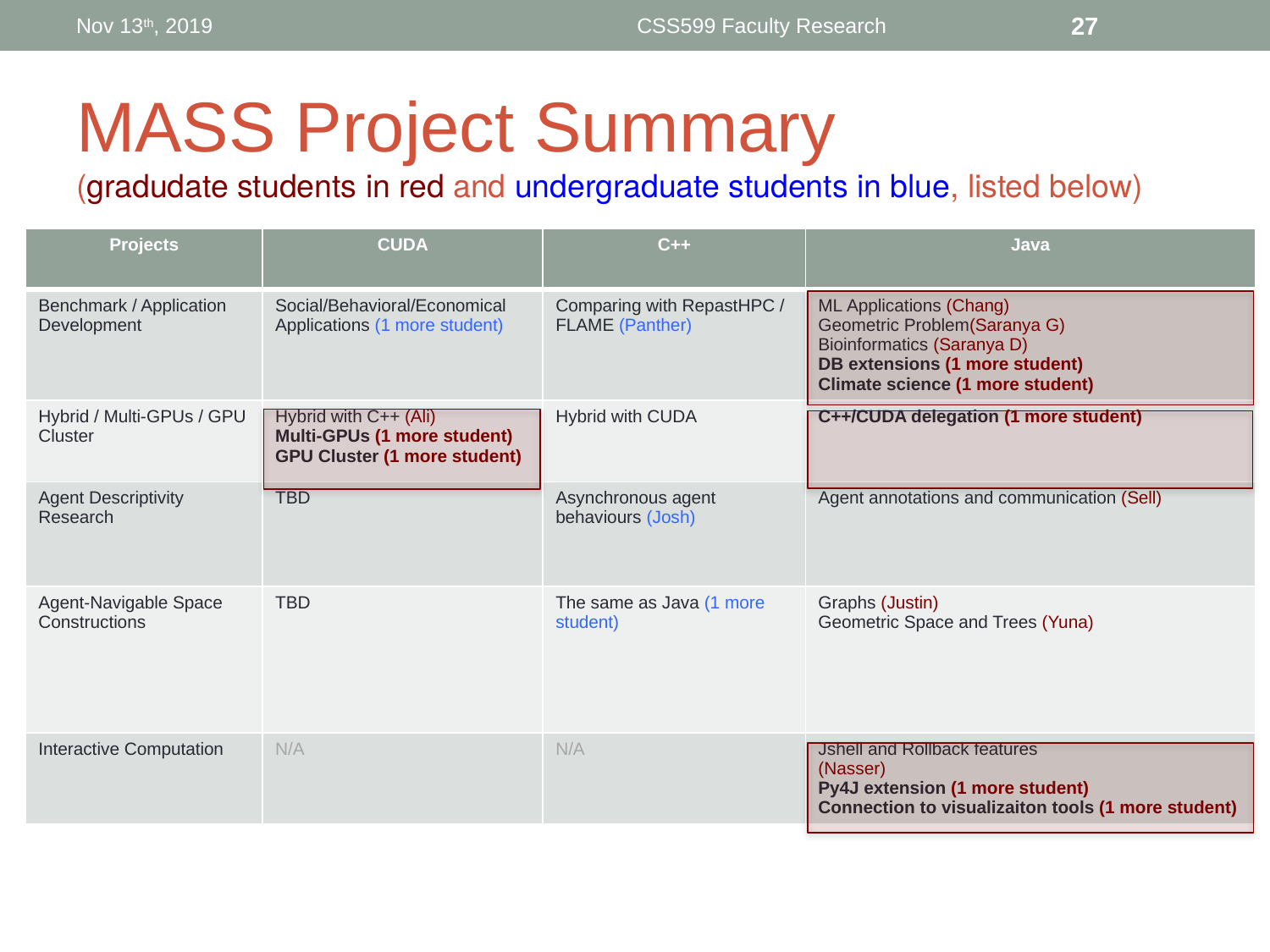

Nov 13th, 2019
CSS599 Faculty Research
27
# MASS Project Summary (gradudate students in red and undergraduate students in blue, listed below)
| Projects | CUDA | C++ | Java |
| --- | --- | --- | --- |
| Benchmark / Application Development | Social/Behavioral/Economical Applications (1 more student) | Comparing with RepastHPC / FLAME (Panther) | ML Applications (Chang) Geometric Problem(Saranya G) Bioinformatics (Saranya D) DB extensions (1 more student) Climate science (1 more student) |
| Hybrid / Multi-GPUs / GPU Cluster | Hybrid with C++ (Ali) Multi-GPUs (1 more student) GPU Cluster (1 more student) | Hybrid with CUDA | C++/CUDA delegation (1 more student) |
| Agent Descriptivity Research | TBD | Asynchronous agent behaviours (Josh) | Agent annotations and communication (Sell) |
| Agent-Navigable Space Constructions | TBD | The same as Java (1 more student) | Graphs (Justin) Geometric Space and Trees (Yuna) |
| Interactive Computation | N/A | N/A | Jshell and Rollback features (Nasser) Py4J extension (1 more student) Connection to visualizaiton tools (1 more student) |